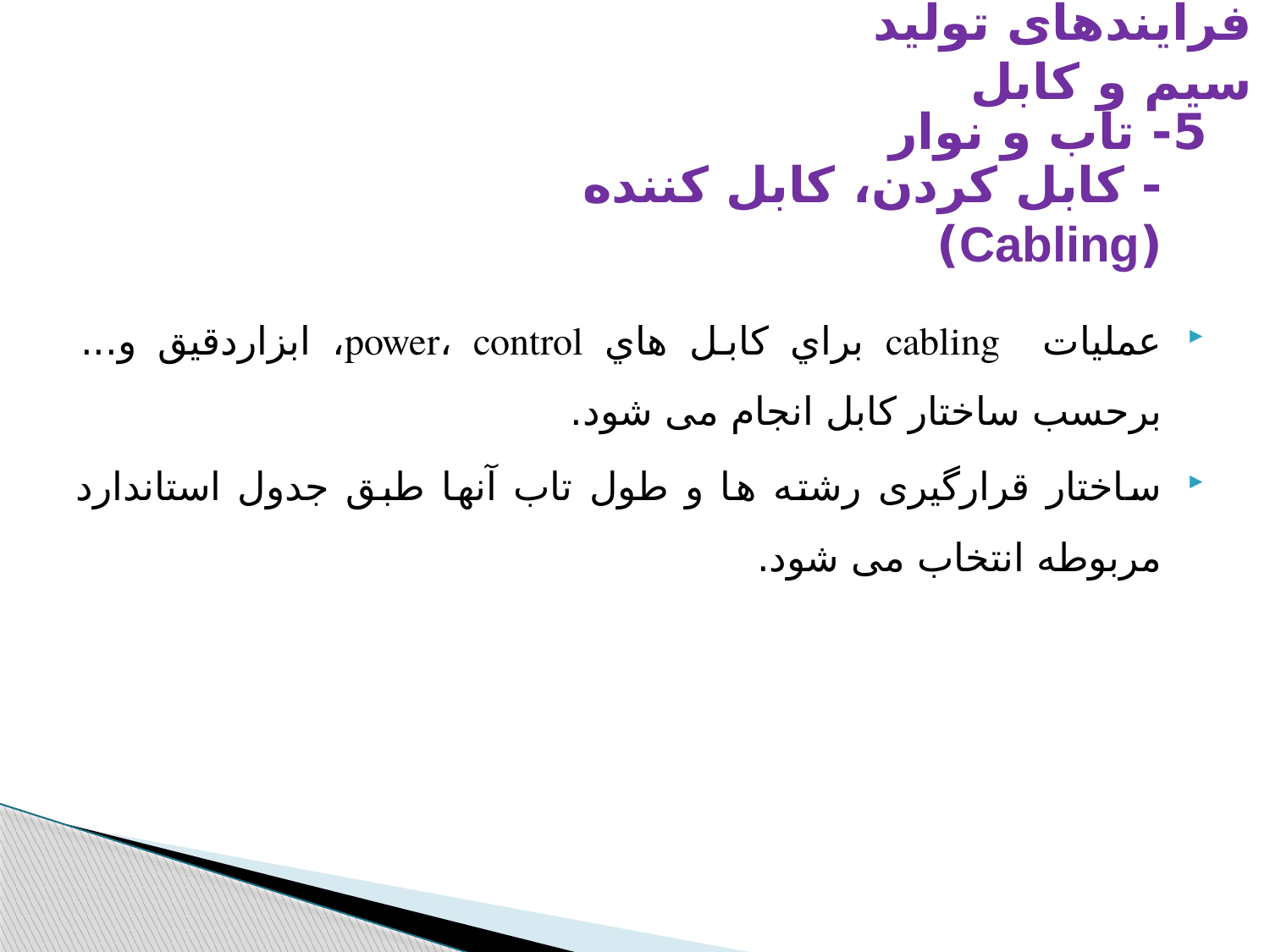

فرایندهای تولید سیم و کابل
5- تاب و نوار
- کابل کردن، کابل کننده (Cabling)
عملیات  cabling براي كابل هاي power، control، ابزاردقیق و... برحسب ساختار كابل انجام می شود.
ساختار قرارگیری رشته ها و طول تاب آنها طبق جدول استاندارد مربوطه انتخاب می شود.